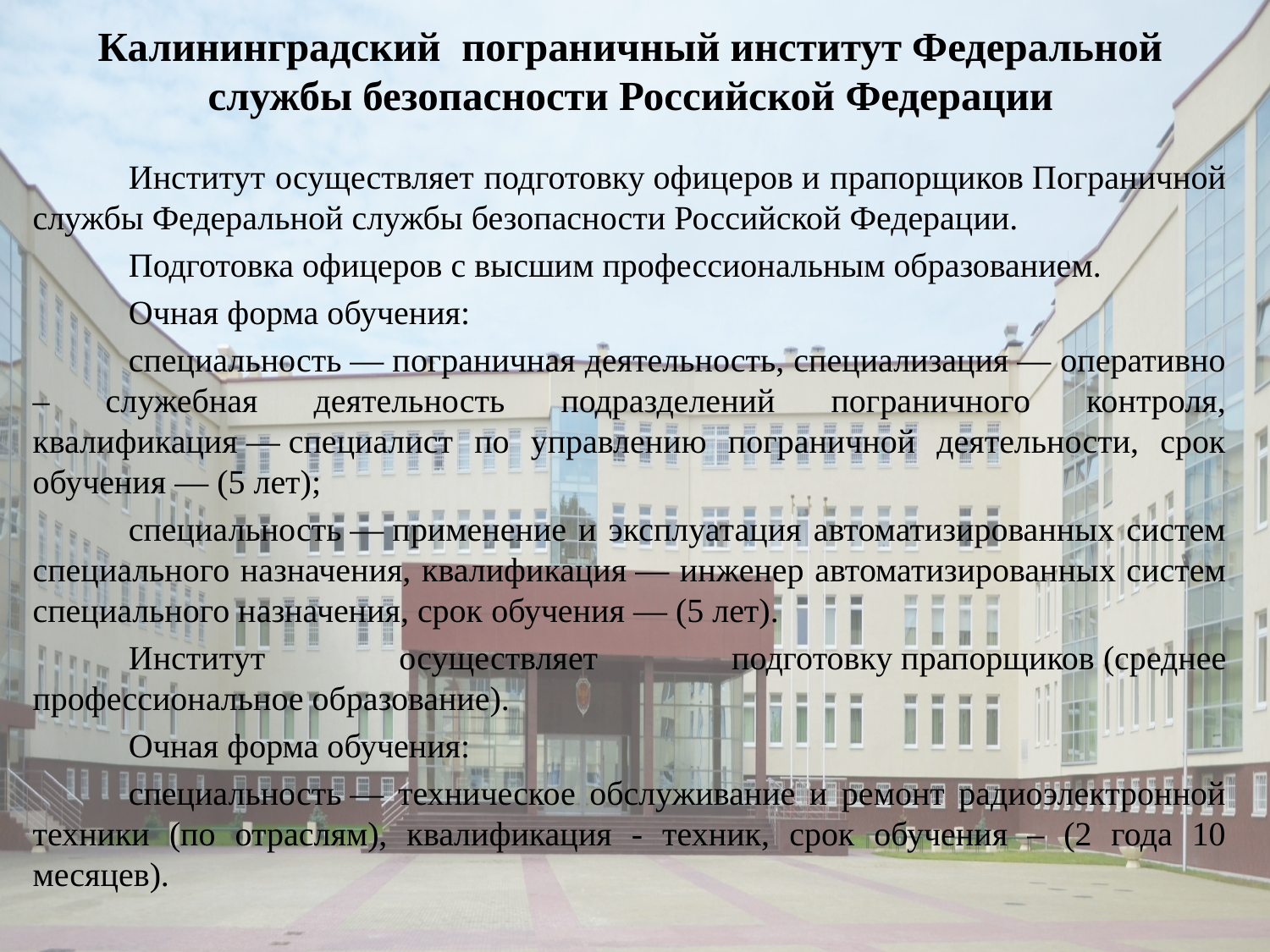

# Калининградский  пограничный институт Федеральной службы безопасности Российской Федерации
Институт осуществляет подготовку офицеров и прапорщиков Пограничной службы Федеральной службы безопасности Российской Федерации.
Подготовка офицеров с высшим профессиональным образованием.
Очная форма обучения:
специальность — пограничная деятельность, специализация — оперативно – служебная деятельность подразделений пограничного контроля, квалификация — специалист по управлению пограничной деятельности, срок обучения — (5 лет);
специальность — применение и эксплуатация автоматизированных систем специального назначения, квалификация — инженер автоматизированных систем специального назначения, срок обучения — (5 лет).
Институт осуществляет подготовку прапорщиков (среднее профессиональное образование).
Очная форма обучения:
специальность — техническое обслуживание и ремонт радиоэлектронной техники (по отраслям), квалификация - техник, срок обучения – (2 года 10 месяцев).